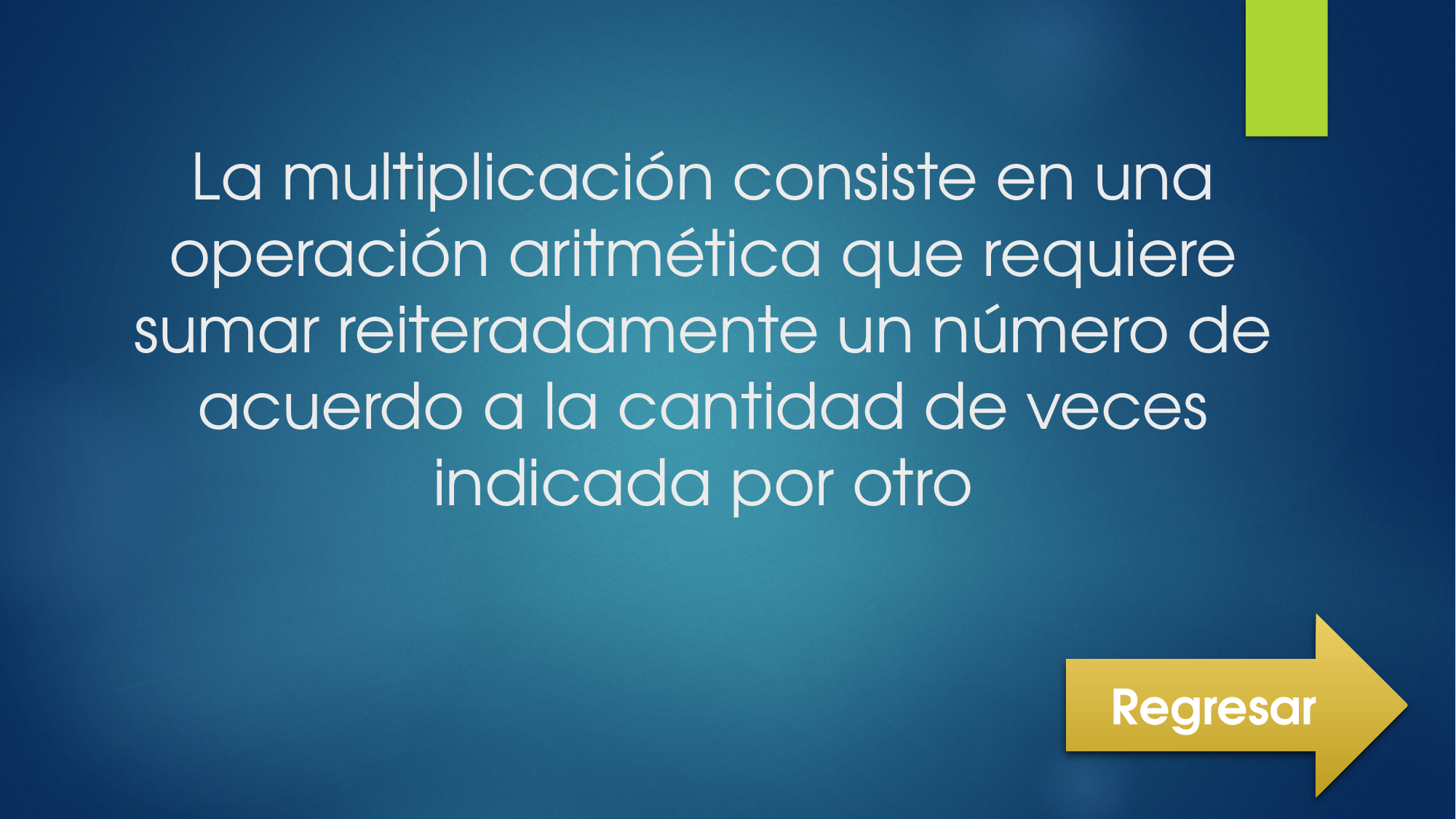

# La multiplicación consiste en una operación aritmética que requiere sumar reiteradamente un número de acuerdo a la cantidad de veces indicada por otro
Regresar